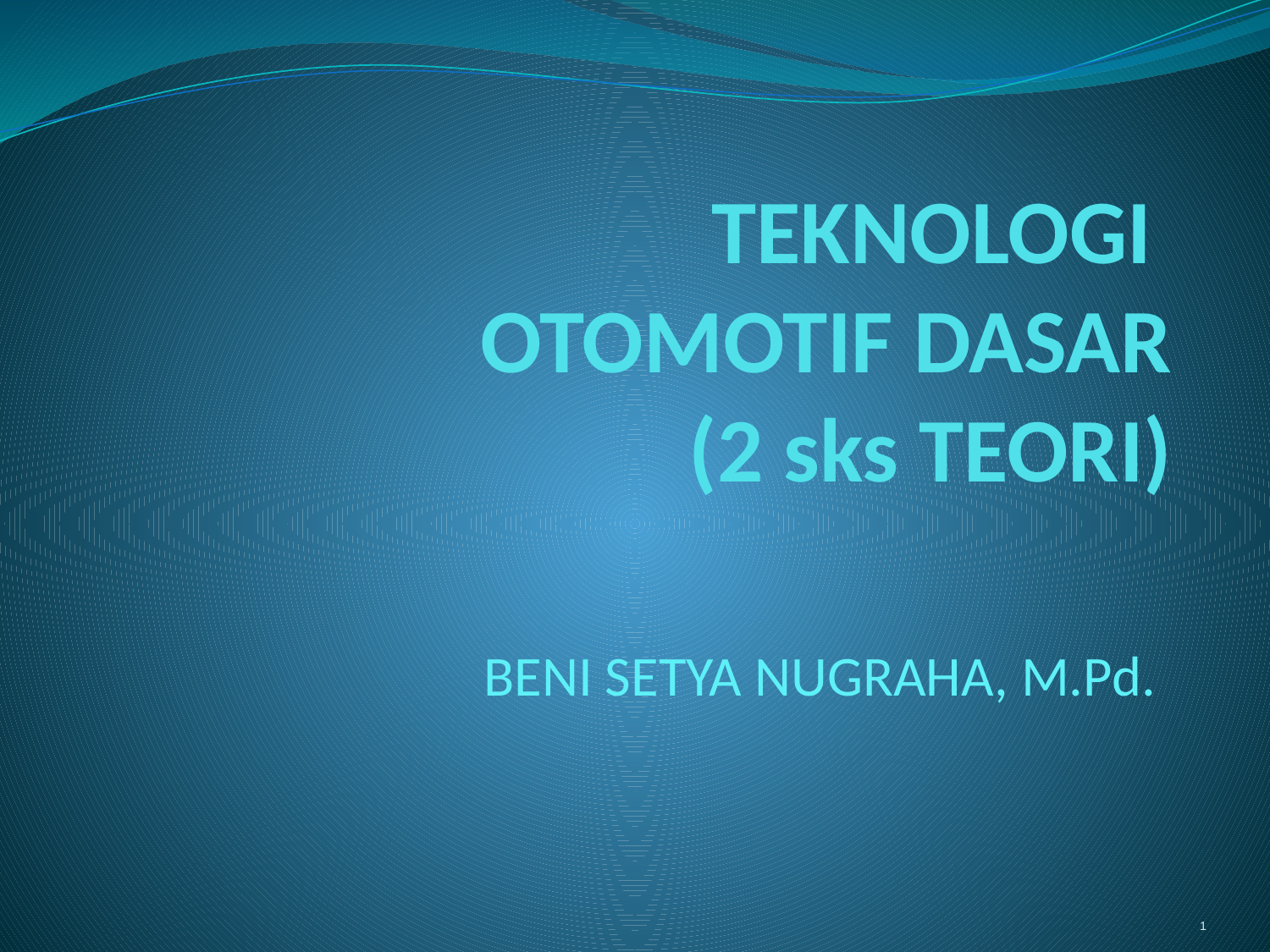

# TEKNOLOGI OTOMOTIF DASAR (2 sks TEORI)

BENI SETYA NUGRAHA, M.Pd.
1